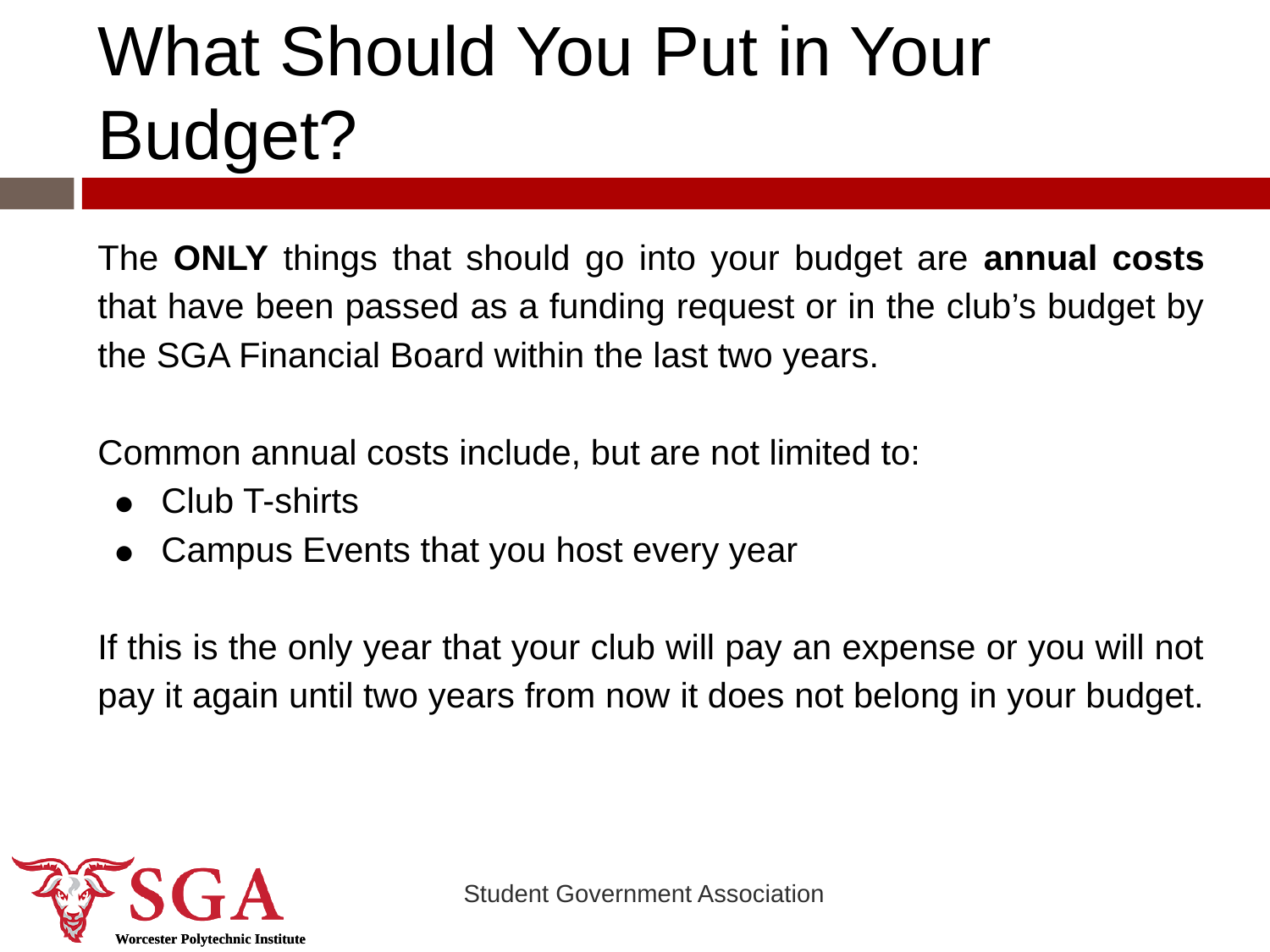

# What Should You Put in Your Budget?
The ONLY things that should go into your budget are annual costs that have been passed as a funding request or in the club’s budget by the SGA Financial Board within the last two years.

Common annual costs include, but are not limited to:
Club T-shirts
Campus Events that you host every year

If this is the only year that your club will pay an expense or you will not pay it again until two years from now it does not belong in your budget.

Student Government Association